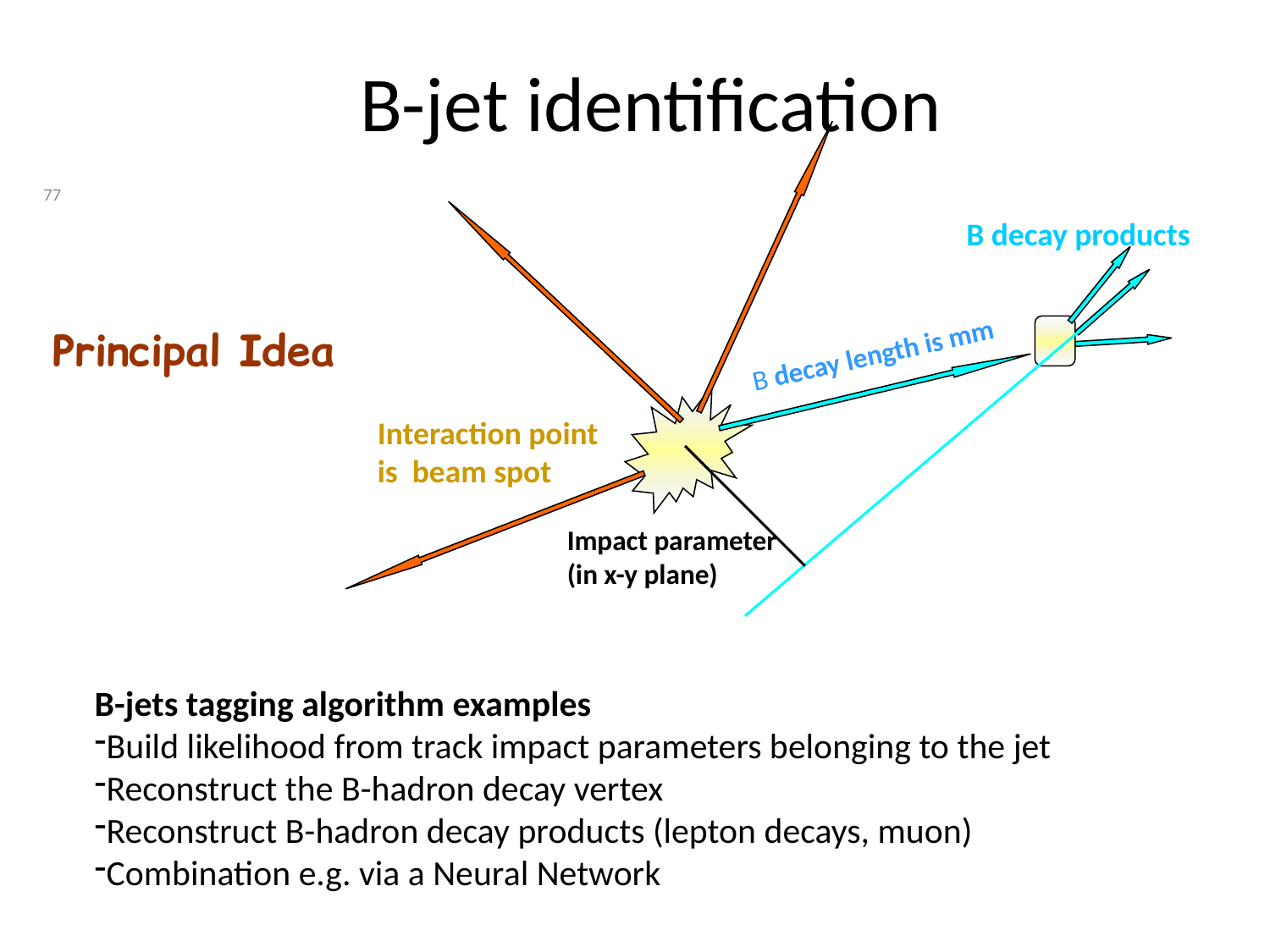

# B-jet identification
77
B decay products

Principal Idea

B decay length is mm

Interaction point
is  beam spot

Impact parameter
(in x-y plane)

B-jets tagging algorithm examples
Build likelihood from track impact parameters belonging to the jet
Reconstruct the B-hadron decay vertex
Reconstruct B-hadron decay products (lepton decays, muon)
Combination e.g. via a Neural Network